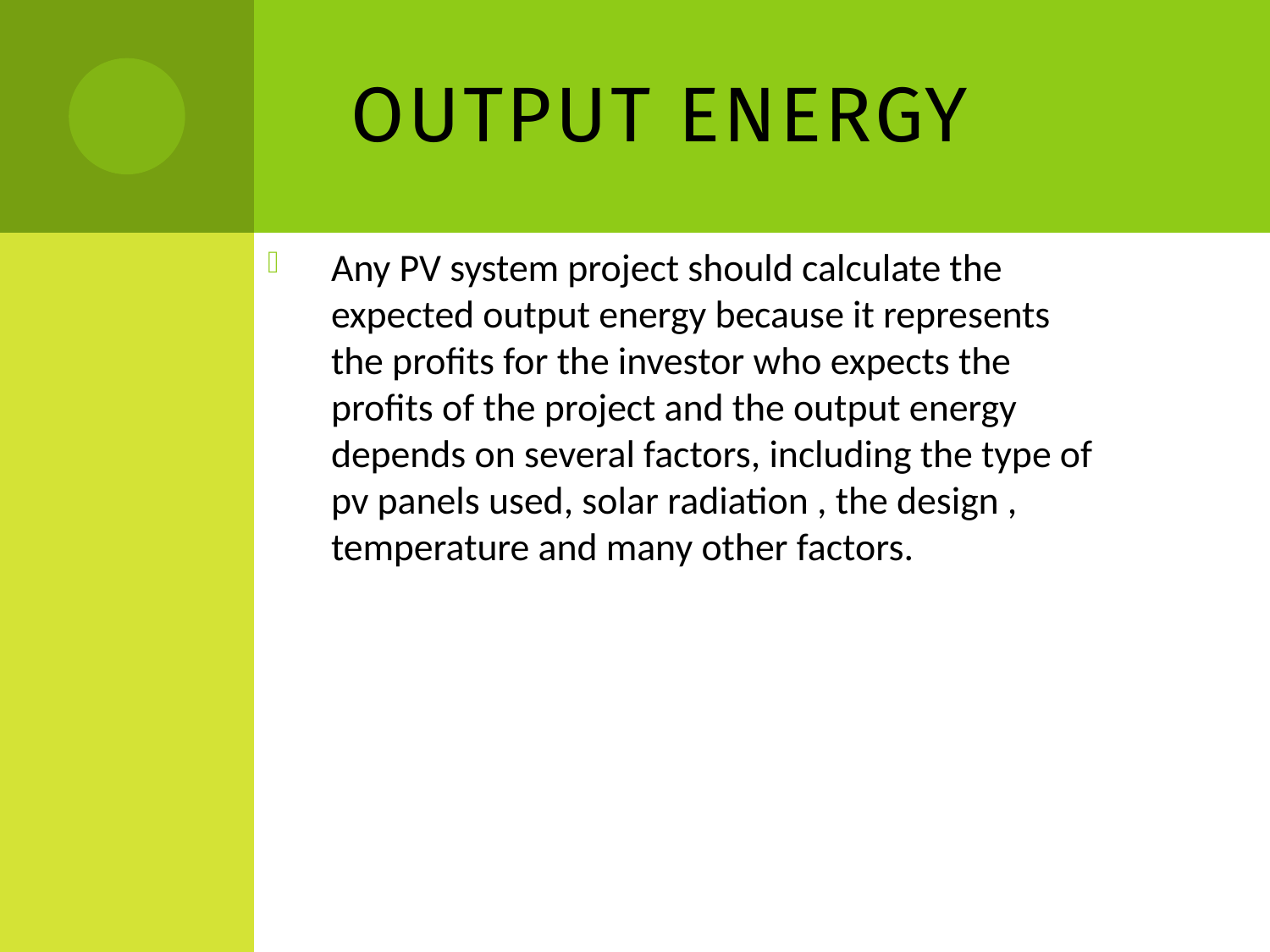

# OUTPUT ENERGY
Any PV system project should calculate the expected output energy because it represents the profits for the investor who expects the profits of the project and the output energy depends on several factors, including the type of pv panels used, solar radiation , the design , temperature and many other factors.